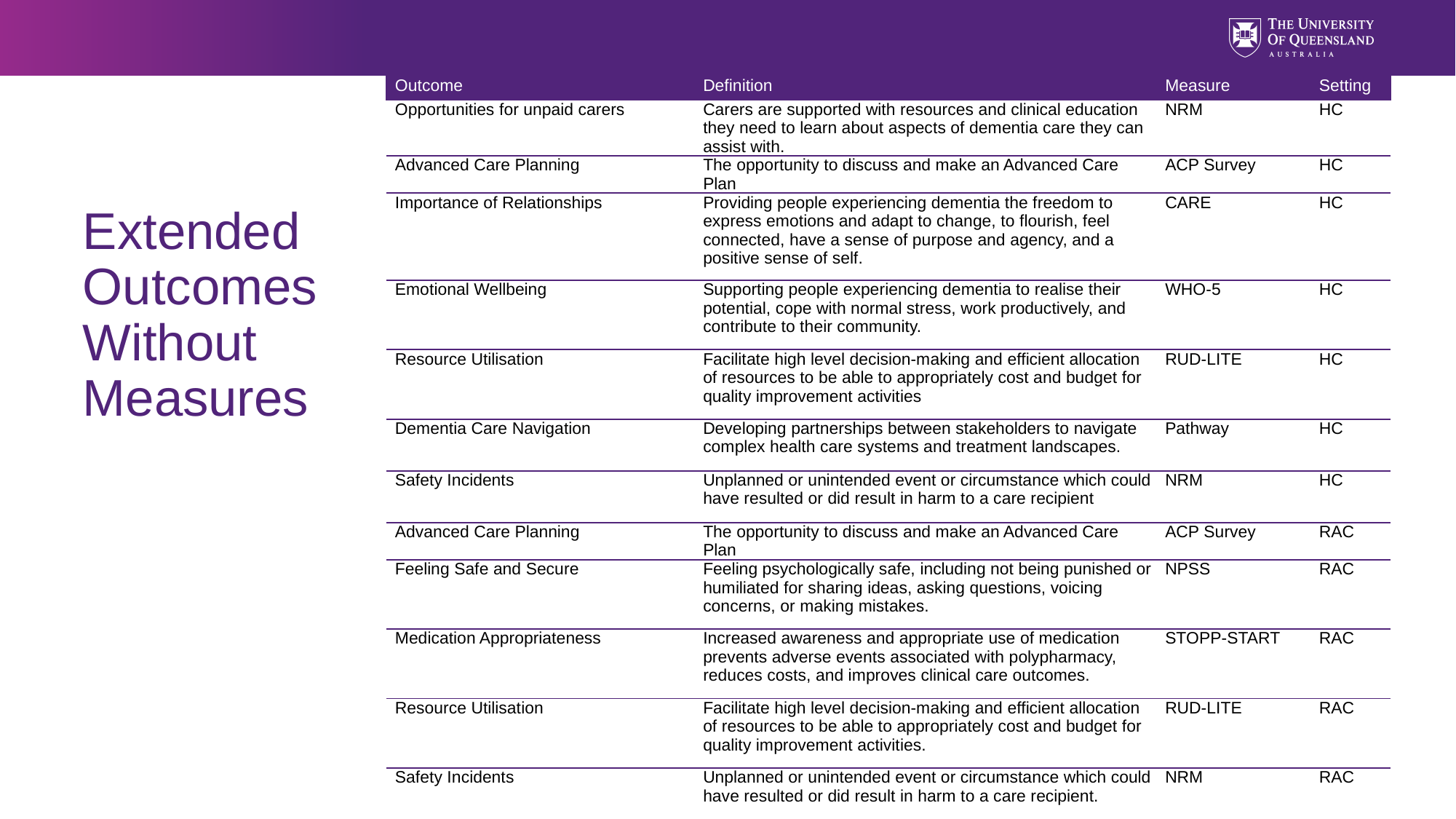

| Outcome | Definition | Measure | Setting |
| --- | --- | --- | --- |
| Opportunities for unpaid carers | Carers are supported with resources and clinical education they need to learn about aspects of dementia care they can assist with. | NRM | HC |
| Advanced Care Planning | The opportunity to discuss and make an Advanced Care Plan | ACP Survey | HC |
| Importance of Relationships | Providing people experiencing dementia the freedom to express emotions and adapt to change, to flourish, feel connected, have a sense of purpose and agency, and a positive sense of self. | CARE | HC |
| Emotional Wellbeing | Supporting people experiencing dementia to realise their potential, cope with normal stress, work productively, and contribute to their community. | WHO-5 | HC |
| Resource Utilisation | Facilitate high level decision-making and efficient allocation of resources to be able to appropriately cost and budget for quality improvement activities | RUD-LITE | HC |
| Dementia Care Navigation | Developing partnerships between stakeholders to navigate complex health care systems and treatment landscapes. | Pathway | HC |
| Safety Incidents | Unplanned or unintended event or circumstance which could have resulted or did result in harm to a care recipient | NRM | HC |
| Advanced Care Planning | The opportunity to discuss and make an Advanced Care Plan | ACP Survey | RAC |
| Feeling Safe and Secure | Feeling psychologically safe, including not being punished or humiliated for sharing ideas, asking questions, voicing concerns, or making mistakes. | NPSS | RAC |
| Medication Appropriateness | Increased awareness and appropriate use of medication prevents adverse events associated with polypharmacy, reduces costs, and improves clinical care outcomes. | STOPP-START | RAC |
| Resource Utilisation | Facilitate high level decision-making and efficient allocation of resources to be able to appropriately cost and budget for quality improvement activities. | RUD-LITE | RAC |
| Safety Incidents | Unplanned or unintended event or circumstance which could have resulted or did result in harm to a care recipient. | NRM | RAC |
# Extended Outcomes Without Measures